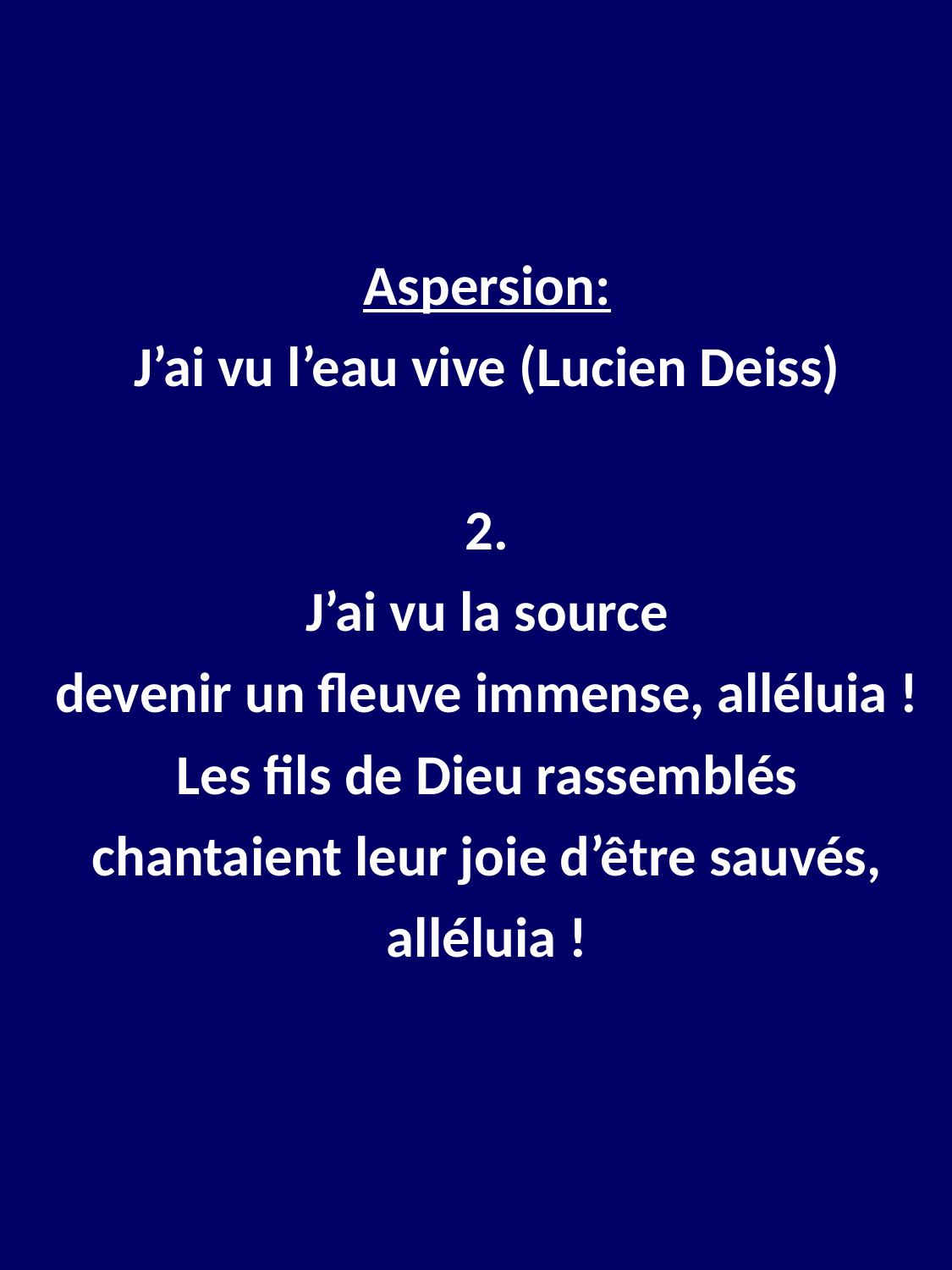

Aspersion:
J’ai vu l’eau vive (Lucien Deiss)

2.
J’ai vu la source
devenir un fleuve immense, alléluia !
Les fils de Dieu rassemblés
chantaient leur joie d’être sauvés,
alléluia !